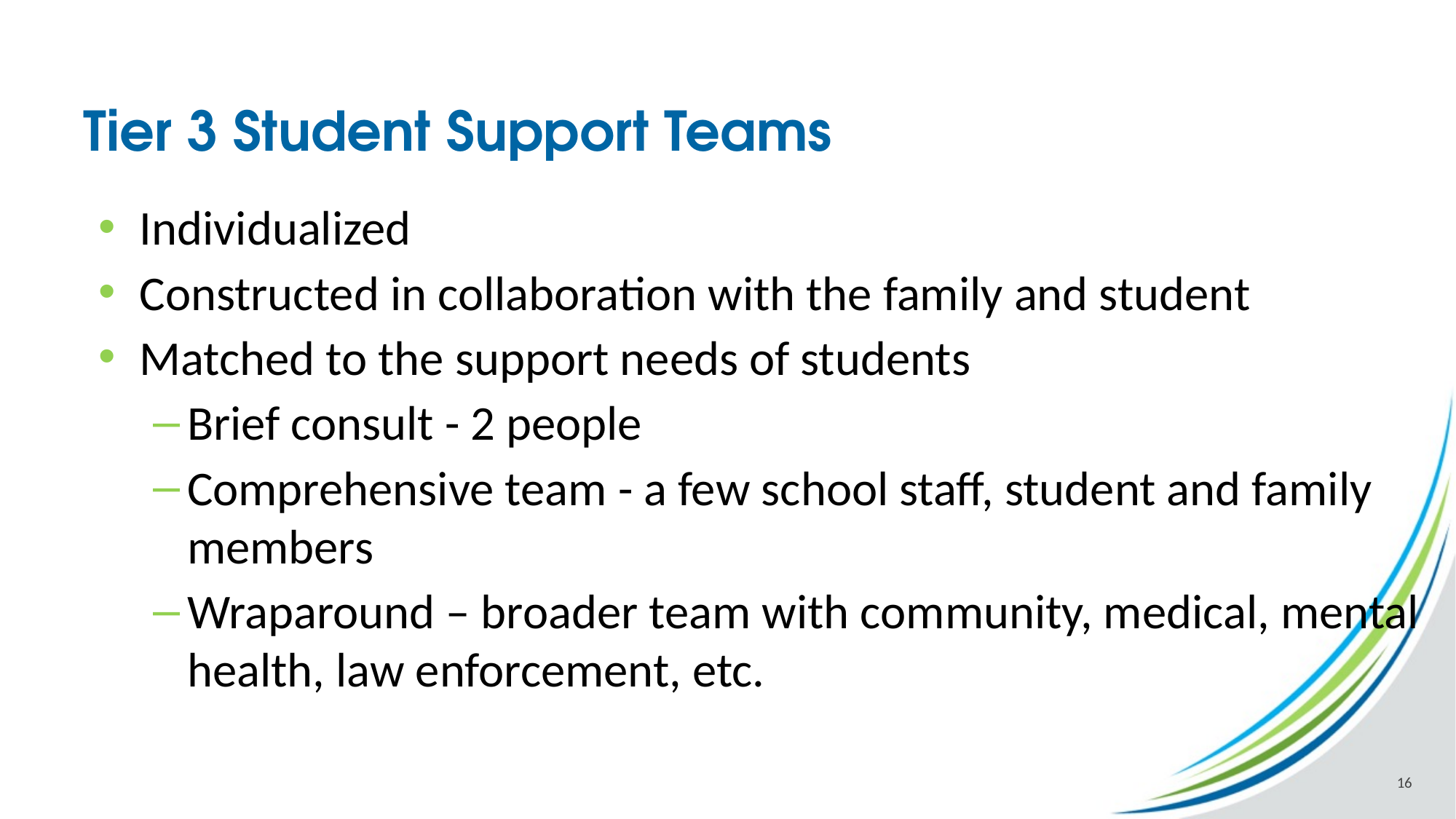

# Tier 3 Student Support Teams
Individualized
Constructed in collaboration with the family and student
Matched to the support needs of students
Brief consult - 2 people
Comprehensive team - a few school staff, student and family members
Wraparound – broader team with community, medical, mental health, law enforcement, etc.

16